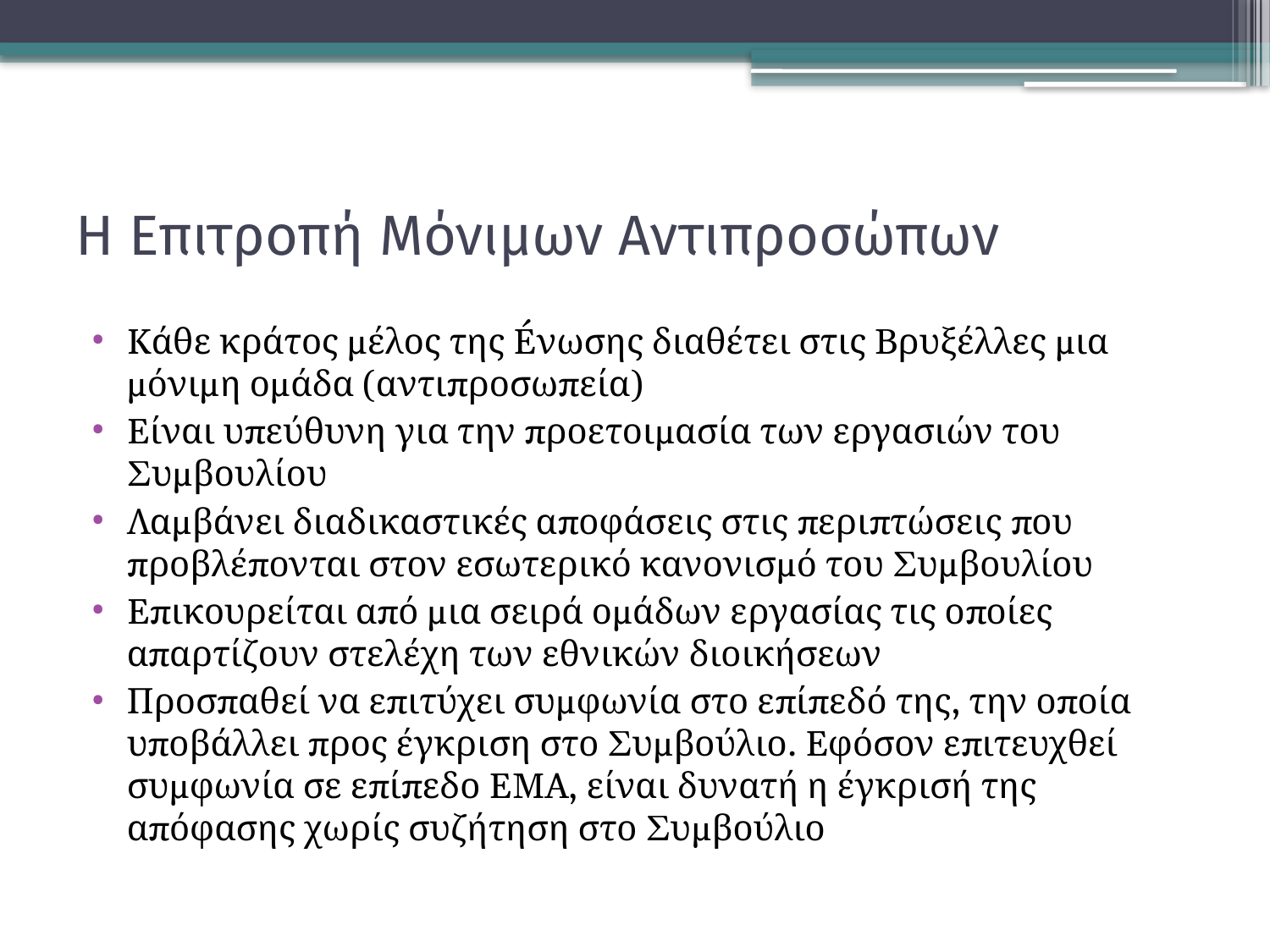

# Η Επιτροπή Μόνιμων Αντιπροσώπων
Κάθε κράτος μέλος της Ένωσης διαθέτει στις Βρυξέλλες μια μόνιμη ομάδα (αντιπροσωπεία)
Είναι υπεύθυνη για την προετοιμασία των εργασιών του Συμβουλίου
Λαμβάνει διαδικαστικές αποφάσεις στις περιπτώσεις που προβλέπονται στον εσωτερικό κανονισμό του Συμβουλίου
Επικουρείται από μια σειρά ομάδων εργασίας τις οποίες απαρτίζουν στελέχη των εθνικών διοικήσεων
Προσπαθεί να επιτύχει συμφωνία στο επίπεδό της, την οποία υποβάλλει προς έγκριση στο Συμβούλιο. Εφόσον επιτευχθεί συμφωνία σε επίπεδο ΕΜΑ, είναι δυνατή η έγκρισή της απόφασης χωρίς συζήτηση στο Συμβούλιο